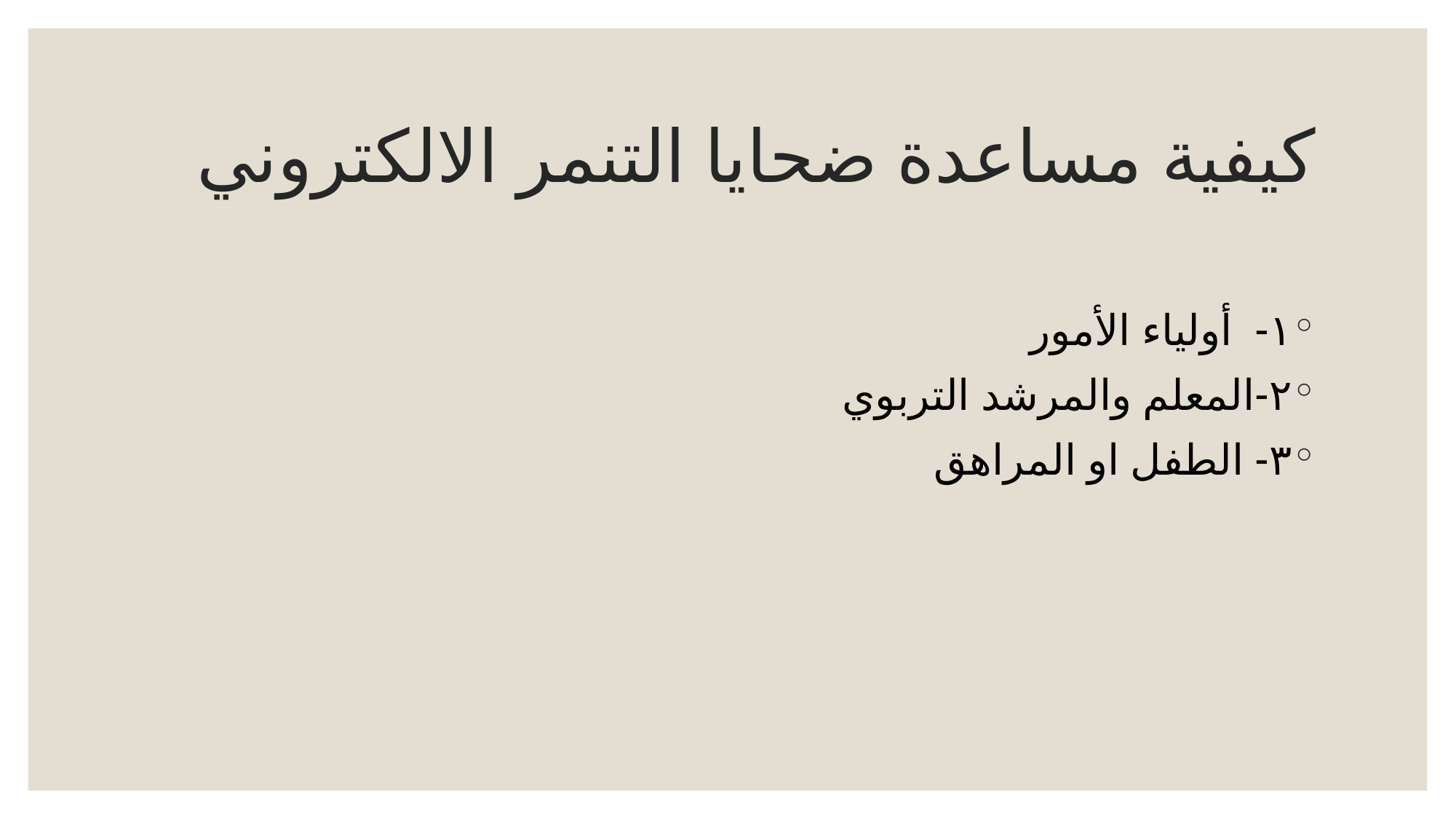

# كيفية مساعدة ضحايا التنمر الالكتروني

١-  أولياء الأمور
٢-المعلم والمرشد التربوي
٣- الطفل او المراهق